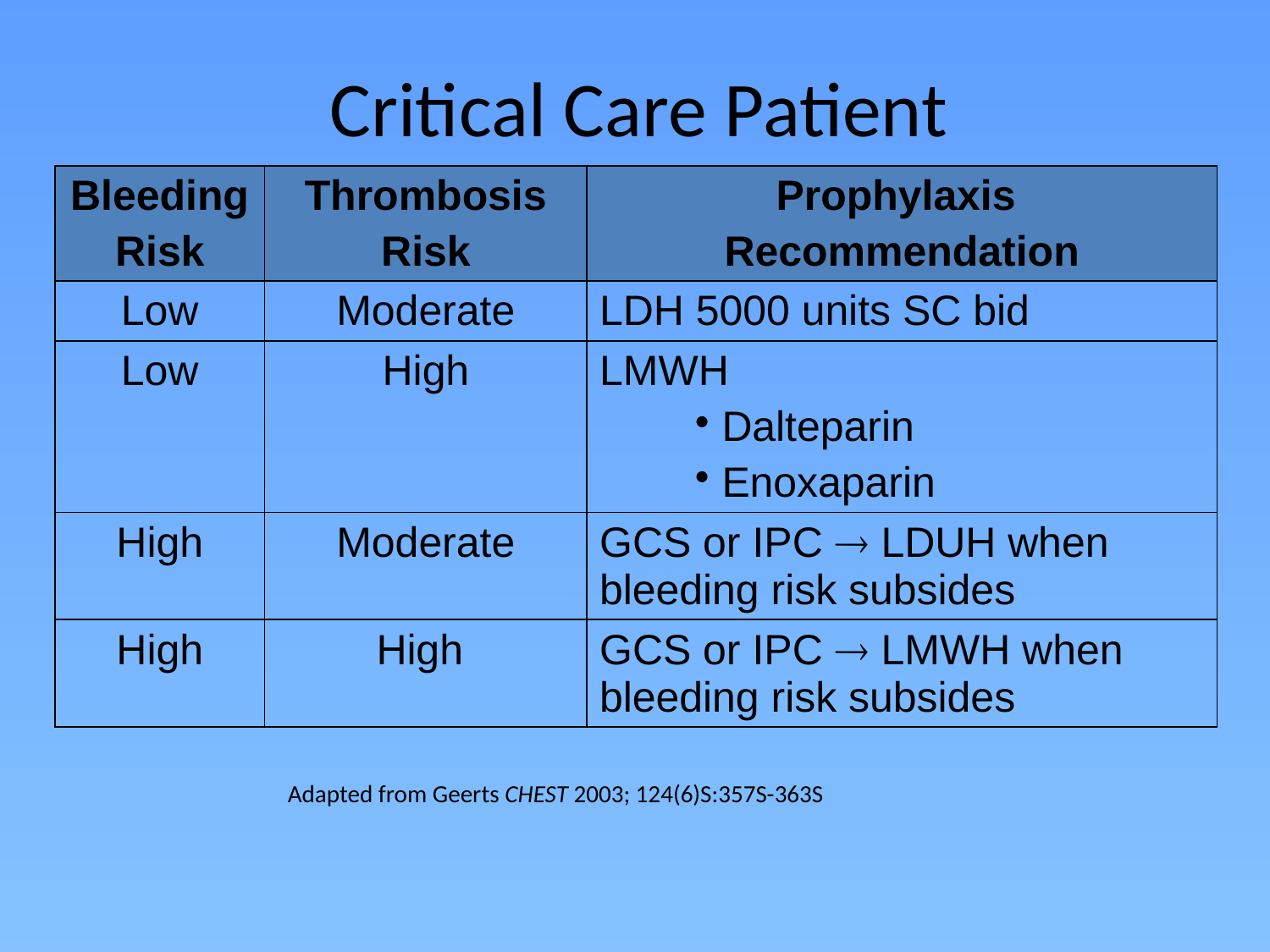

Critical Care Patient
| Bleeding Risk | Thrombosis Risk | Prophylaxis Recommendation |
| --- | --- | --- |
| Low | Moderate | LDH 5000 units SC bid |
| Low | High | LMWH Dalteparin Enoxaparin |
| High | Moderate | GCS or IPC → LDUH when bleeding risk subsides |
| High | High | GCS or IPC → LMWH when bleeding risk subsides |
Adapted from Geerts CHEST 2003; 124(6)S:357S-363S